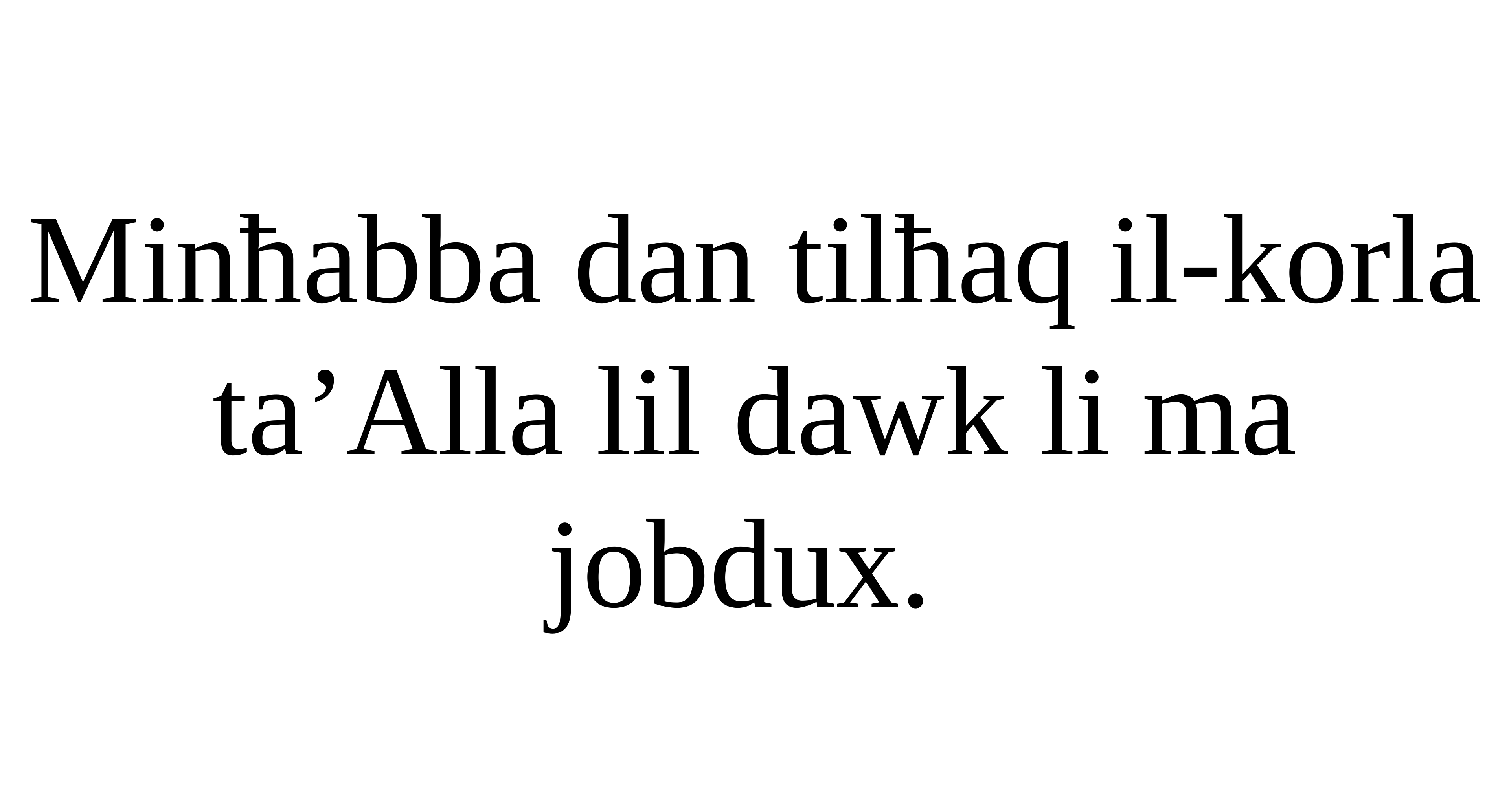

Minħabba dan tilħaq il-korla ta’Alla lil dawk li ma jobdux.